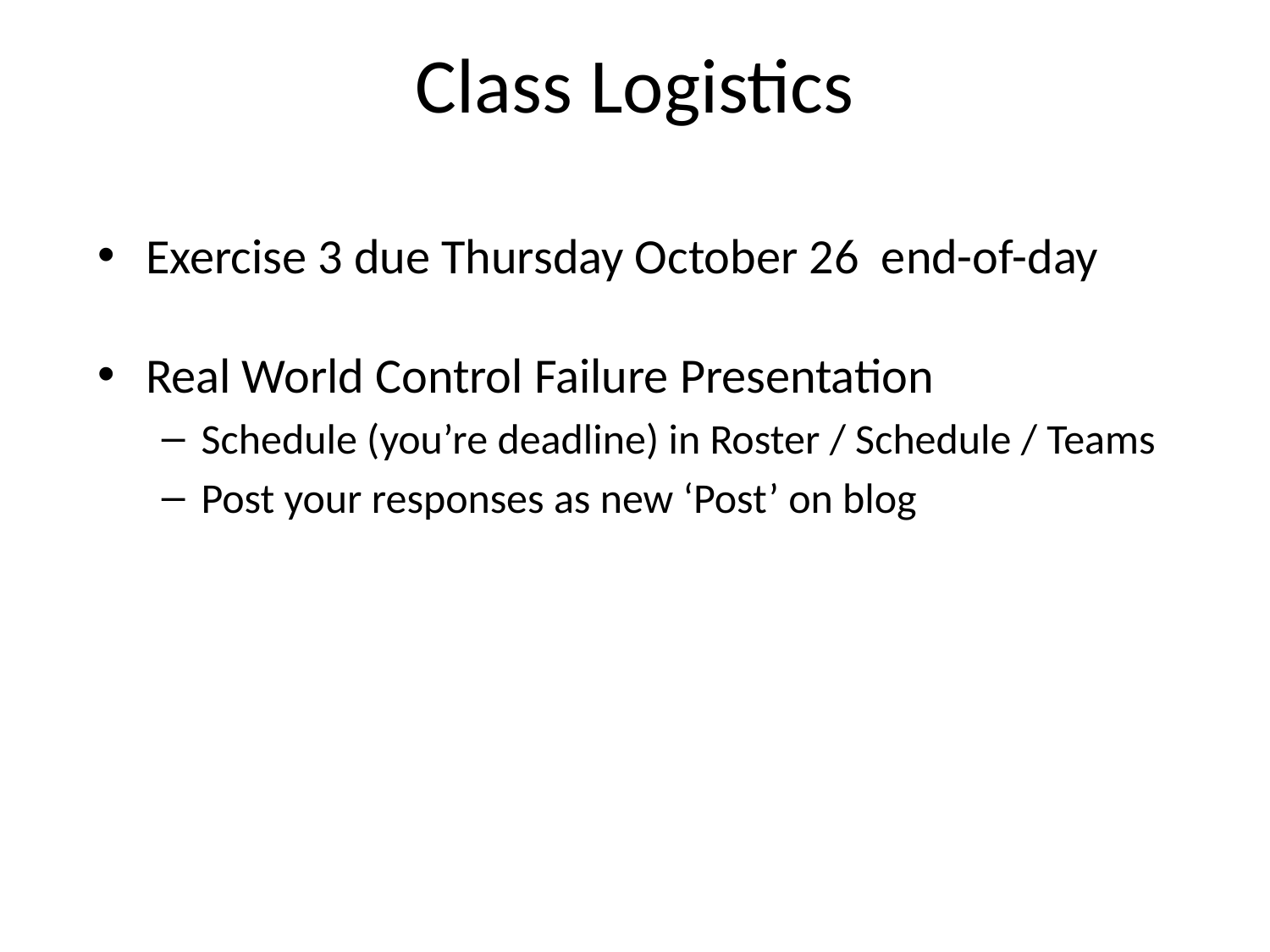

# Class Logistics
Exercise 3 due Thursday October 26  end-of-day
Real World Control Failure Presentation
Schedule (you’re deadline) in Roster / Schedule / Teams
Post your responses as new ‘Post’ on blog